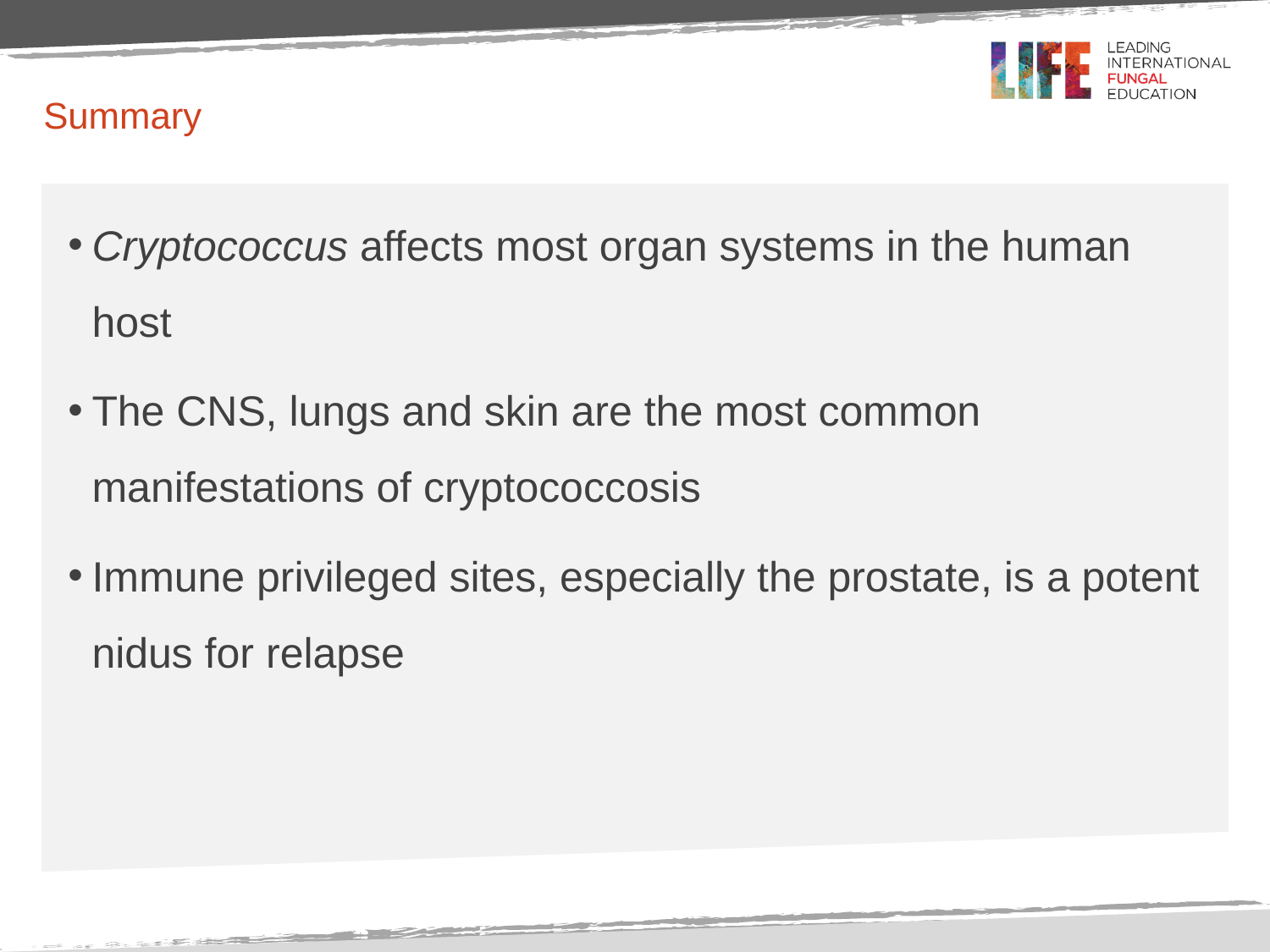

# Summary
Cryptococcus affects most organ systems in the human host
The CNS, lungs and skin are the most common manifestations of cryptococcosis
Immune privileged sites, especially the prostate, is a potent nidus for relapse